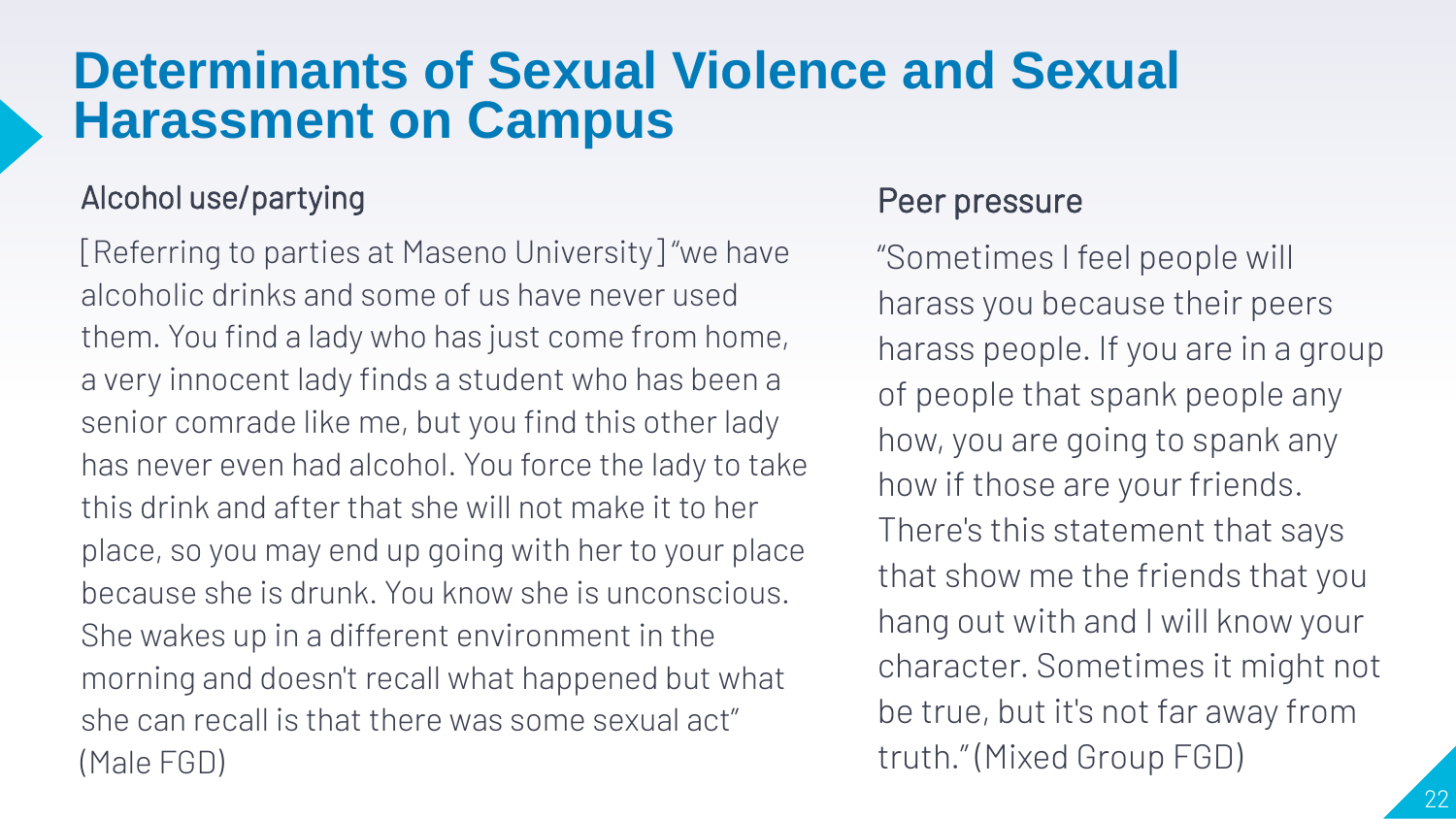

# Determinants of Sexual Violence and Sexual Harassment on Campus
Alcohol use/partying
[Referring to parties at Maseno University] “we have alcoholic drinks and some of us have never used them. You find a lady who has just come from home, a very innocent lady finds a student who has been a senior comrade like me, but you find this other lady has never even had alcohol. You force the lady to take this drink and after that she will not make it to her place, so you may end up going with her to your place because she is drunk. You know she is unconscious. She wakes up in a different environment in the morning and doesn't recall what happened but what she can recall is that there was some sexual act” (Male FGD)
Peer pressure
“Sometimes I feel people will harass you because their peers harass people. If you are in a group of people that spank people any how, you are going to spank any how if those are your friends. There's this statement that says that show me the friends that you hang out with and I will know your character. Sometimes it might not be true, but it's not far away from truth.” (Mixed Group FGD)

22